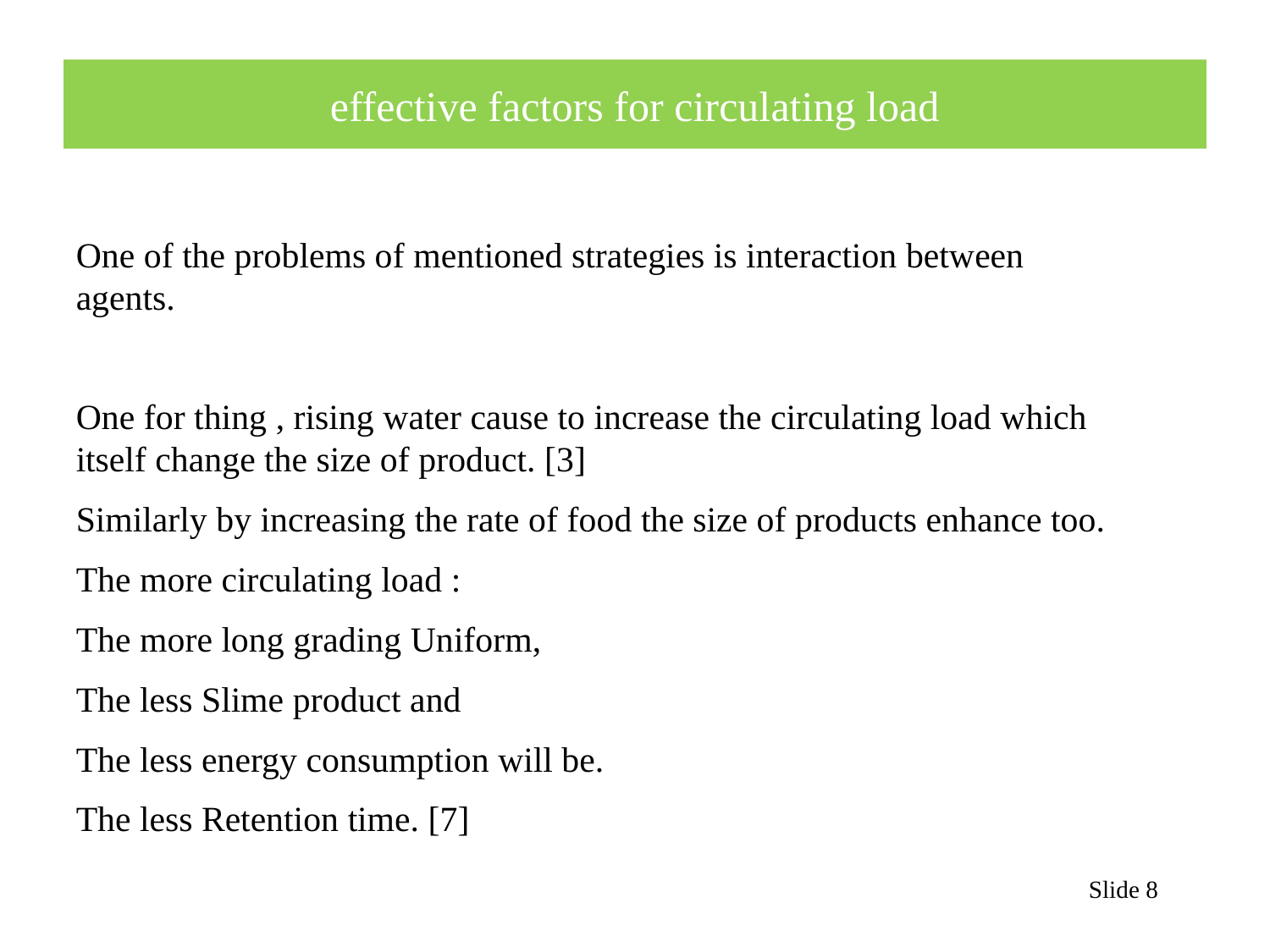

# effective factors for circulating load
One of the problems of mentioned strategies is interaction between  agents.

One for thing , rising water cause to increase the circulating load which itself change the size of product. [3]
Similarly by increasing the rate of food the size of products enhance too.
The more circulating load :
The more long grading Uniform,
The less Slime product and
The less energy consumption will be.
The less Retention time. [7]

                           Slide 8